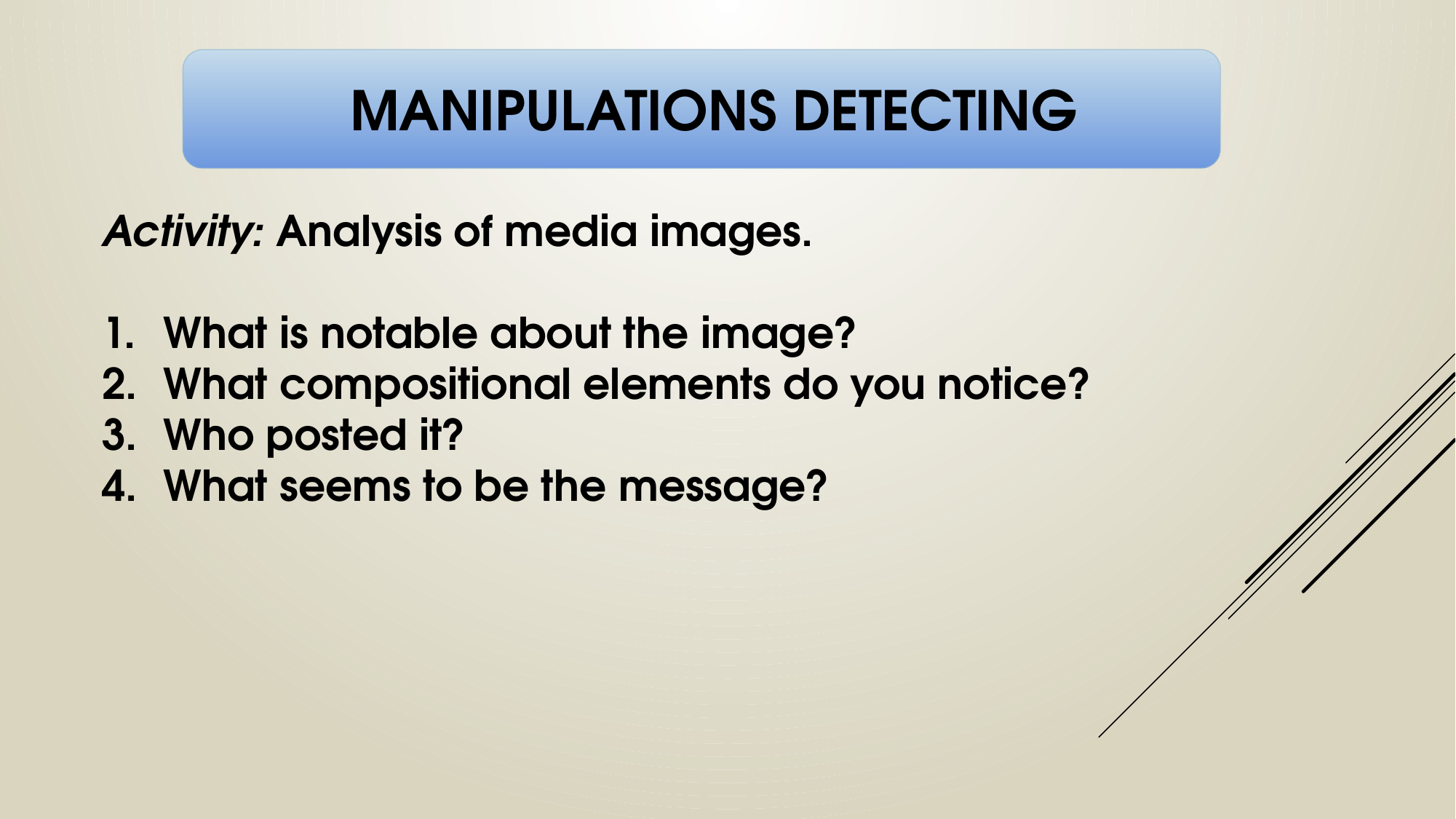

# Manipulations detecting

Activity: Analysis of media images.

What is notable about the image?
What compositional elements do you notice?
Who posted it?
What seems to be the message?